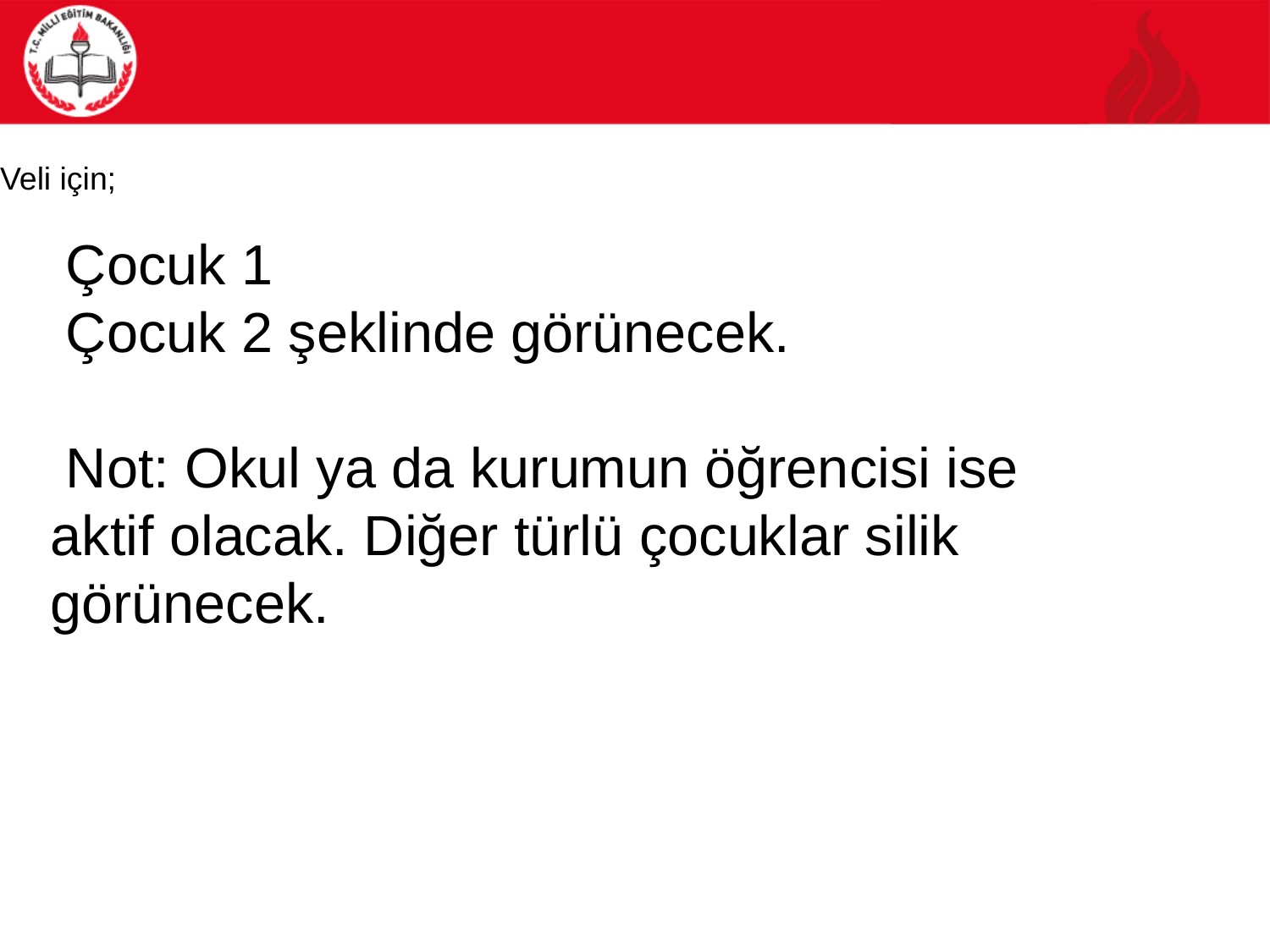

Veli için;
Çocuk 1
Çocuk 2 şeklinde görünecek.

Not: Okul ya da kurumun öğrencisi ise aktif olacak. Diğer türlü çocuklar silik görünecek.